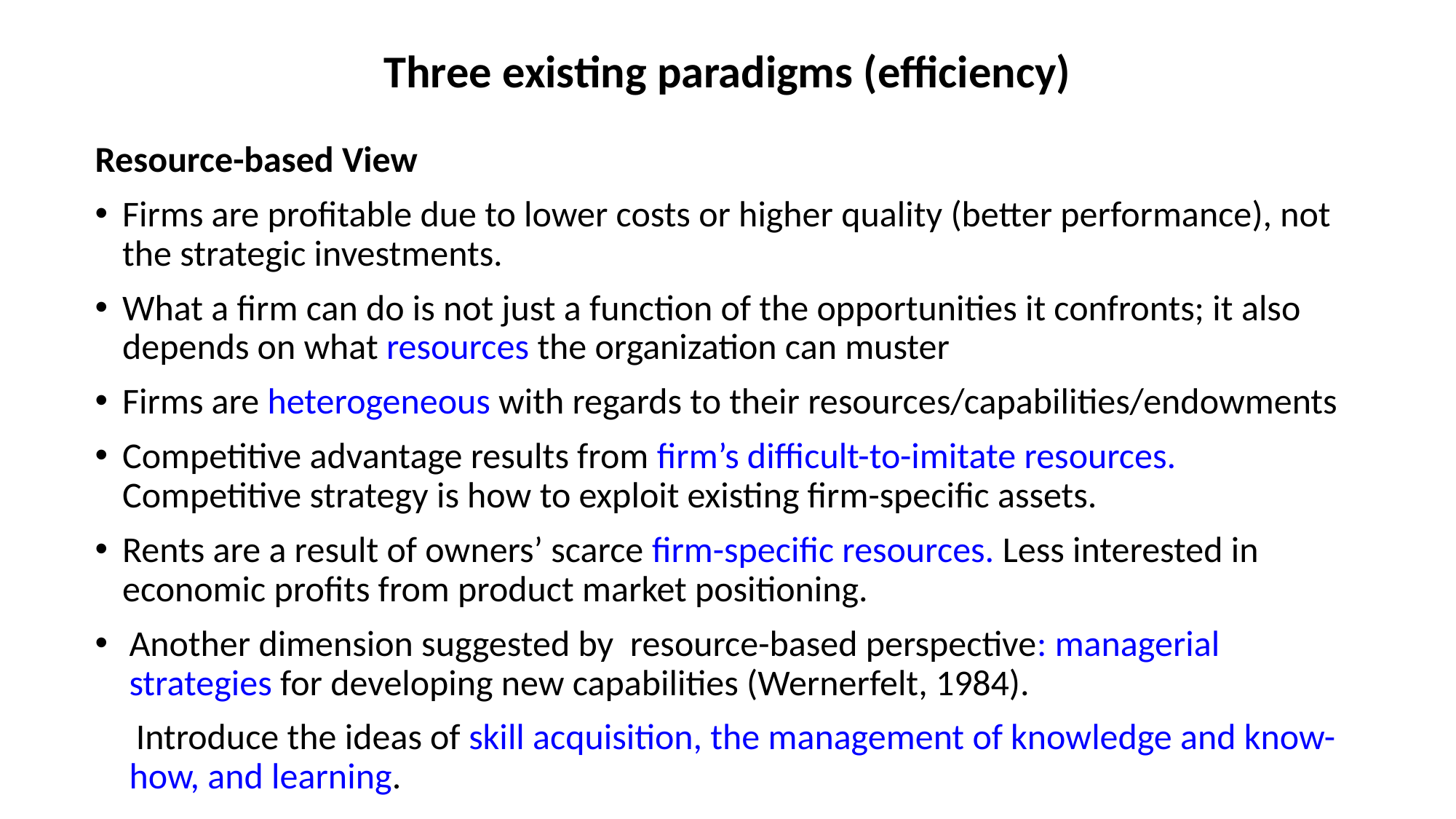

Three existing paradigms (efficiency)
Resource-based View
Firms are profitable due to lower costs or higher quality (better performance), not the strategic investments.
What a firm can do is not just a function of the opportunities it confronts; it also depends on what resources the organization can muster
Firms are heterogeneous with regards to their resources/capabilities/endowments
Competitive advantage results from firm’s difficult-to-imitate resources. Competitive strategy is how to exploit existing firm-specific assets.
Rents are a result of owners’ scarce firm-specific resources. Less interested in economic profits from product market positioning.
Another dimension suggested by  resource-based perspective: managerial strategies for developing new capabilities (Wernerfelt, 1984).
     Introduce the ideas of skill acquisition, the management of knowledge and know-how, and learning.